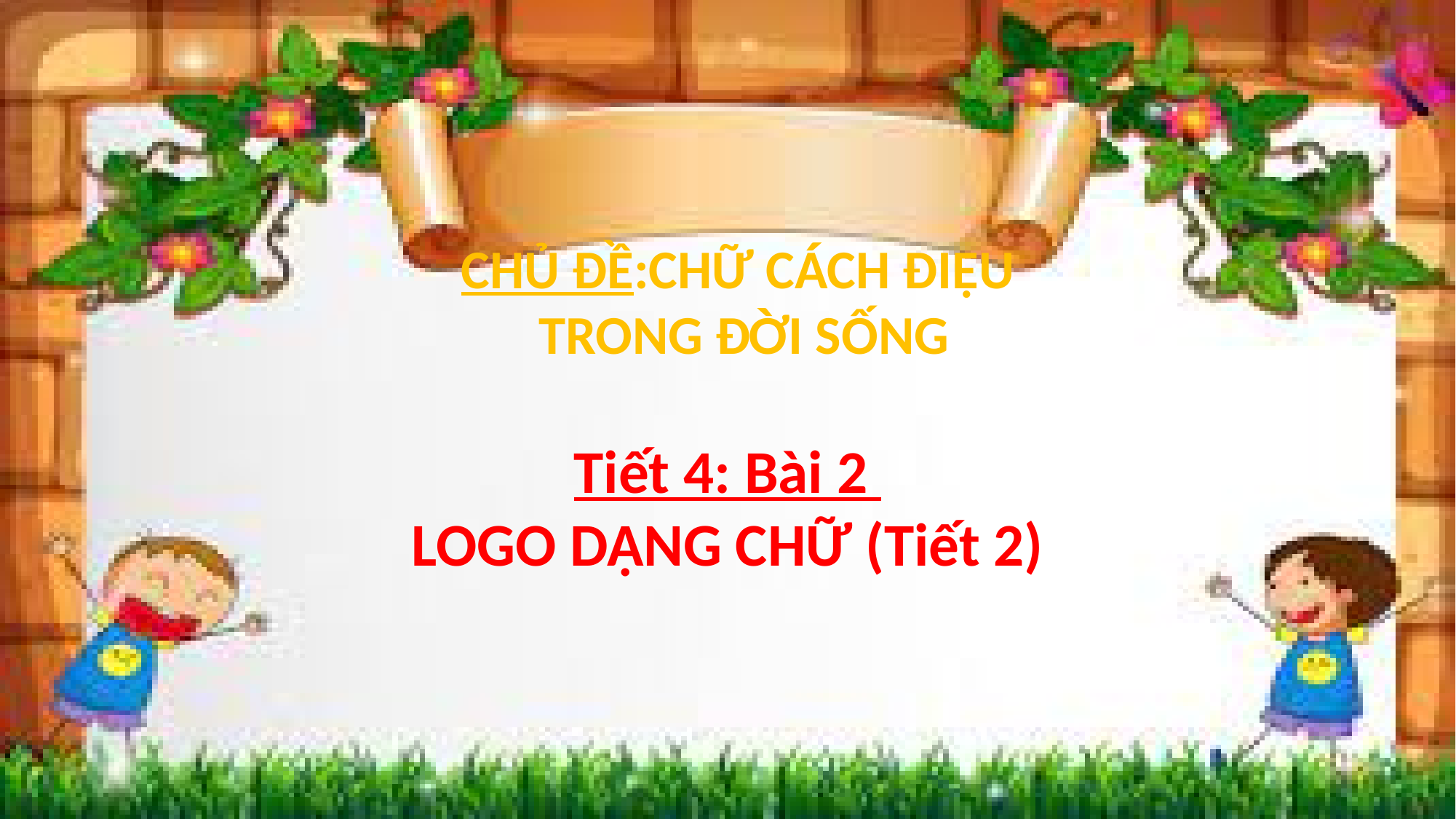

CHỦ ĐỀ:CHỮ CÁCH ĐIỆU
 TRONG ĐỜI SỐNG
#
Tiết 4: Bài 2
LOGO DẠNG CHỮ (Tiết 2)